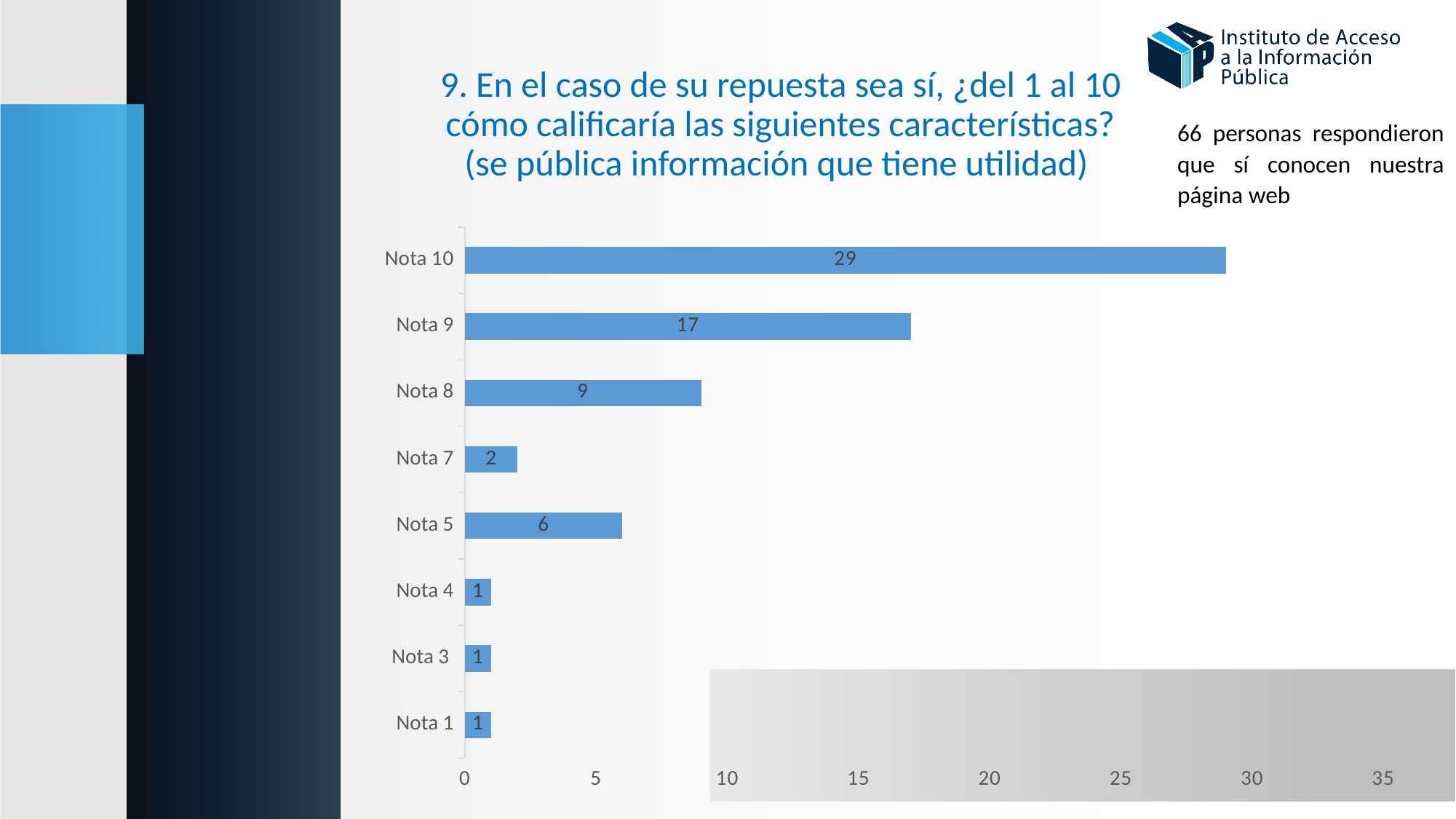

# 9. En el caso de su repuesta sea sí, ¿del 1 al 10 cómo calificaría las siguientes características? (se pública información que tiene utilidad)
66 personas respondieron que sí conocen nuestra página web

### Chart

| Category |  |  |  |
|---|---|---|---|
| Nota 1 | None | 1.0 | None |
| Nota 3  | None | 1.0 | None |
| Nota 4 | None | 1.0 | None |
| Nota 5 | None | 6.0 | None |
| Nota 7 | None | 2.0 | None |
| Nota 8 | None | 9.0 | None |
| Nota 9 | None | 17.0 | None |
| Nota 10 | None | 29.0 | None |